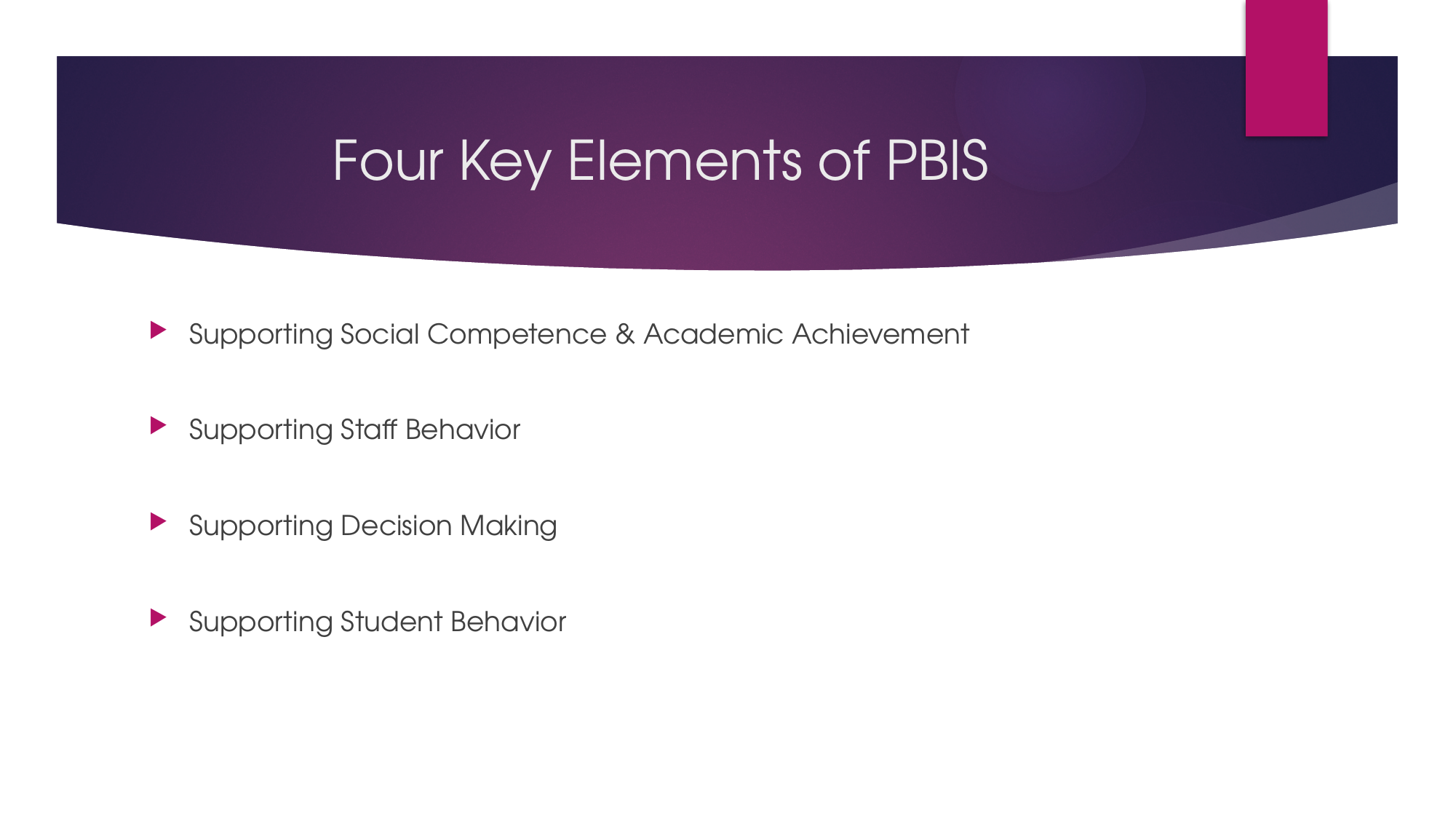

# Four Key Elements of PBIS
Supporting Social Competence & Academic Achievement

Supporting Staff Behavior

Supporting Decision Making

Supporting Student Behavior